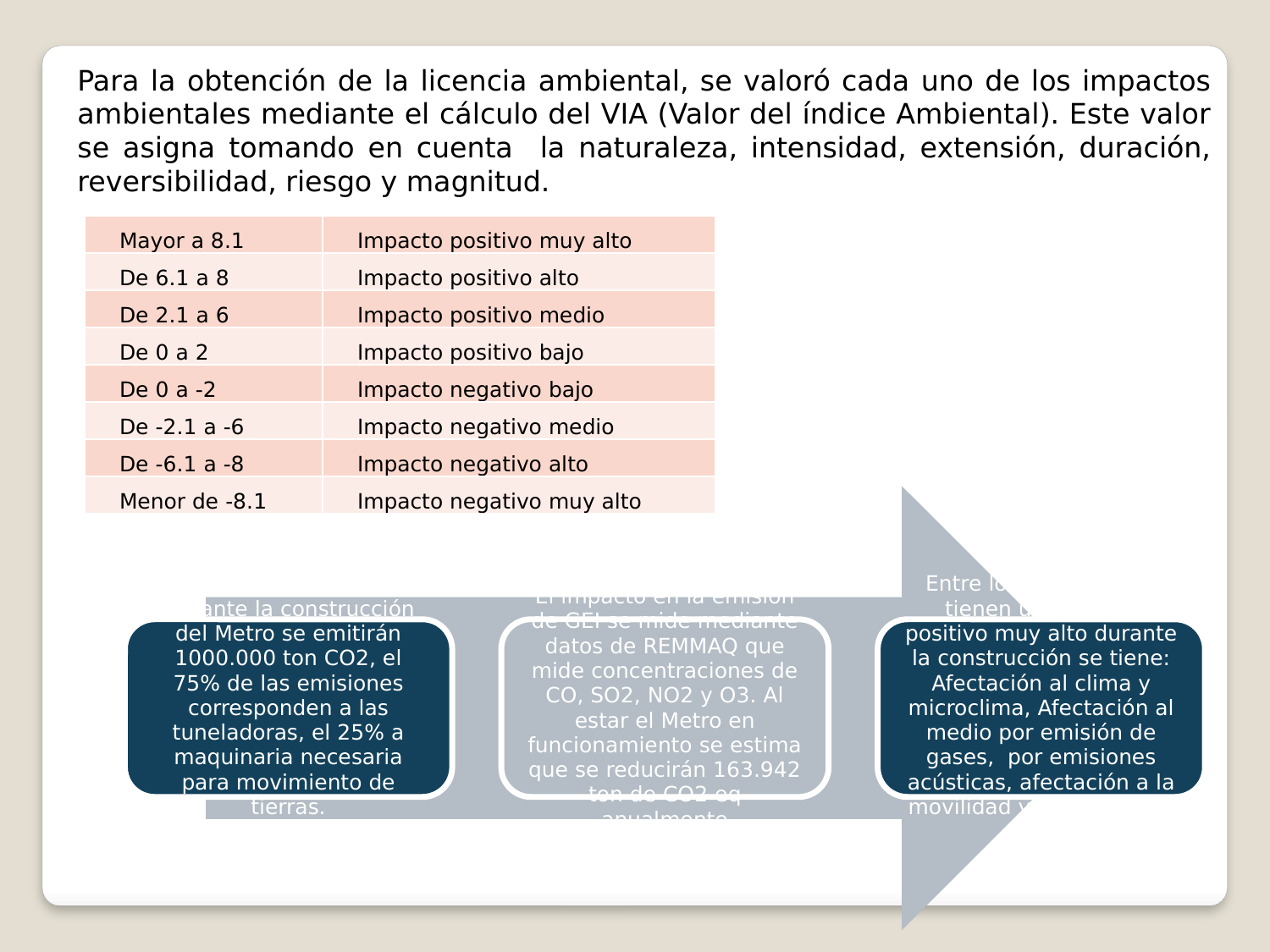

Para la obtención de la licencia ambiental, se valoró cada uno de los impactos ambientales mediante el cálculo del VIA (Valor del índice Ambiental). Este valor se asigna tomando en cuenta  la naturaleza, intensidad, extensión, duración, reversibilidad, riesgo y magnitud.
| Mayor a 8.1 | Impacto positivo muy alto |
| --- | --- |
| De 6.1 a 8 | Impacto positivo alto |
| De 2.1 a 6 | Impacto positivo medio |
| De 0 a 2 | Impacto positivo bajo |
| De 0 a -2 | Impacto negativo bajo |
| De -2.1 a -6 | Impacto negativo medio |
| De -6.1 a -8 | Impacto negativo alto |
| Menor de -8.1 | Impacto negativo muy alto |
Durante la construcción del Metro se emitirán 1000.000 ton CO2, el 75% de las emisiones corresponden a las tuneladoras, el 25% a maquinaria necesaria para movimiento de tierras.
El impacto en la emisión de GEI se mide mediante datos de REMMAQ que mide concentraciones de CO, SO2, NO2 y O3. Al estar el Metro en funcionamiento se estima que se reducirán 163.942 ton de CO2 eq anualmente
Entre los factores que tienen un impacto positivo muy alto durante la construcción se tiene: Afectación al clima y microclima, Afectación al medio por emisión de gases,  por emisiones acústicas, afectación a la movilidad y accesibilidad urbana